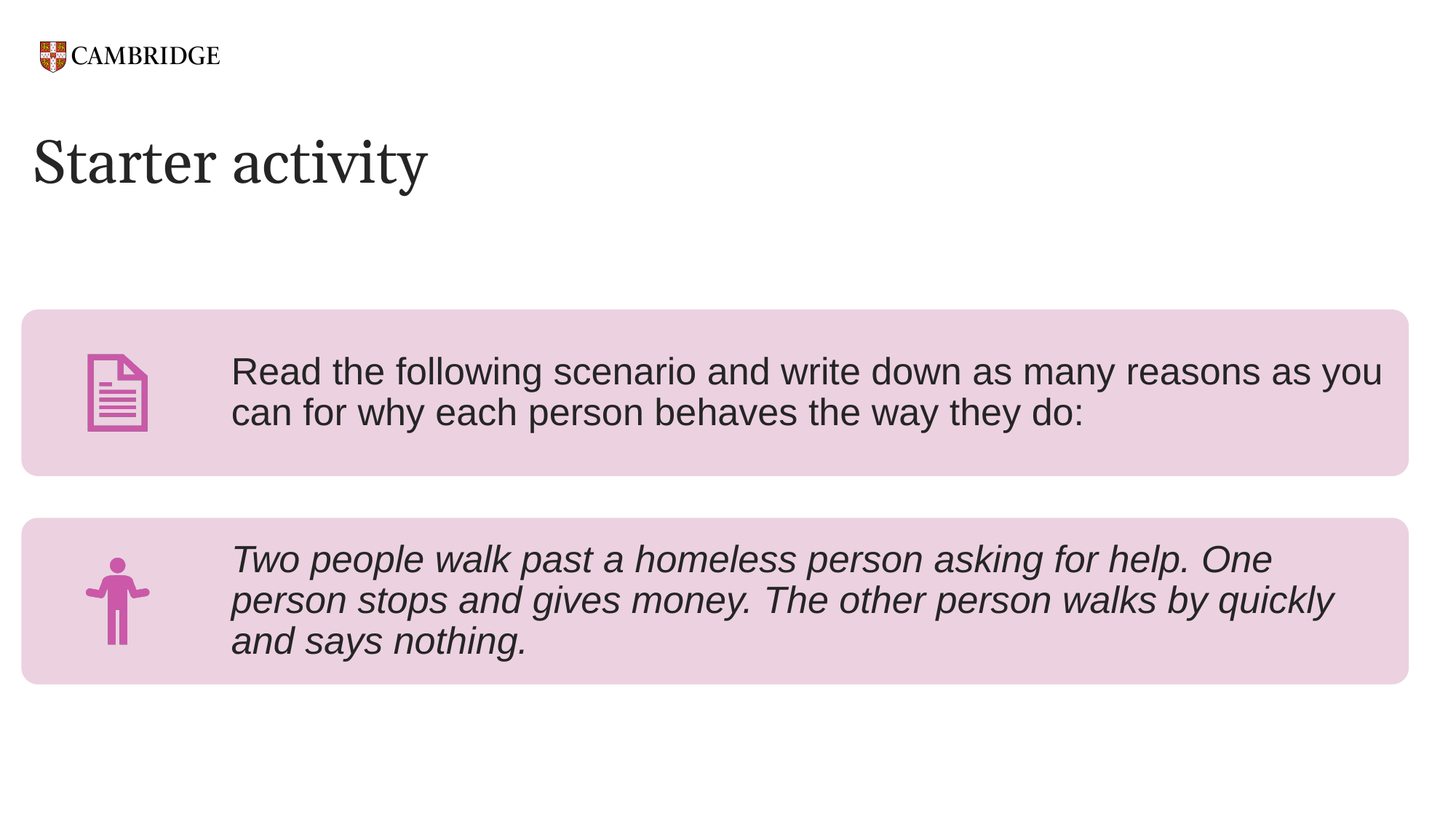

# Starter activity
Read the following scenario and write down as many reasons as you can for why each person behaves the way they do:
Two people walk past a homeless person asking for help. One person stops and gives money. The other person walks by quickly and says nothing.